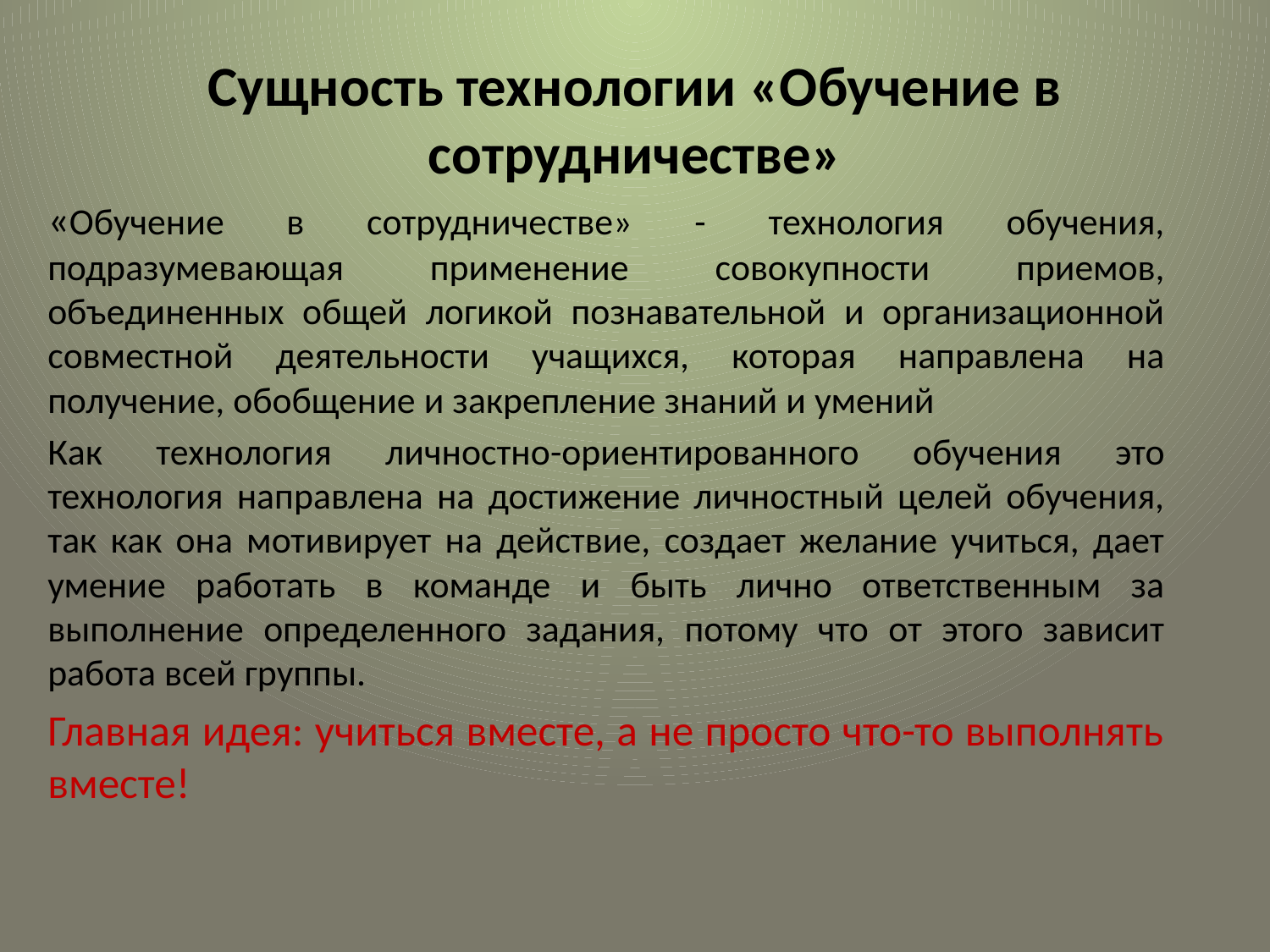

# Сущность технологии «Обучение в сотрудничестве»
«Обучение в сотрудничестве» - технология обучения, подразумевающая применение совокупности приемов, объединенных общей логикой познавательной и организационной совместной деятельности учащихся, которая направлена на получение, обобщение и закрепление знаний и умений
Как технология личностно-ориентированного обучения это технология направлена на достижение личностный целей обучения, так как она мотивирует на действие, создает желание учиться, дает умение работать в команде и быть лично ответственным за выполнение определенного задания, потому что от этого зависит работа всей группы.
Главная идея: учиться вместе, а не просто что-то выполнять вместе!